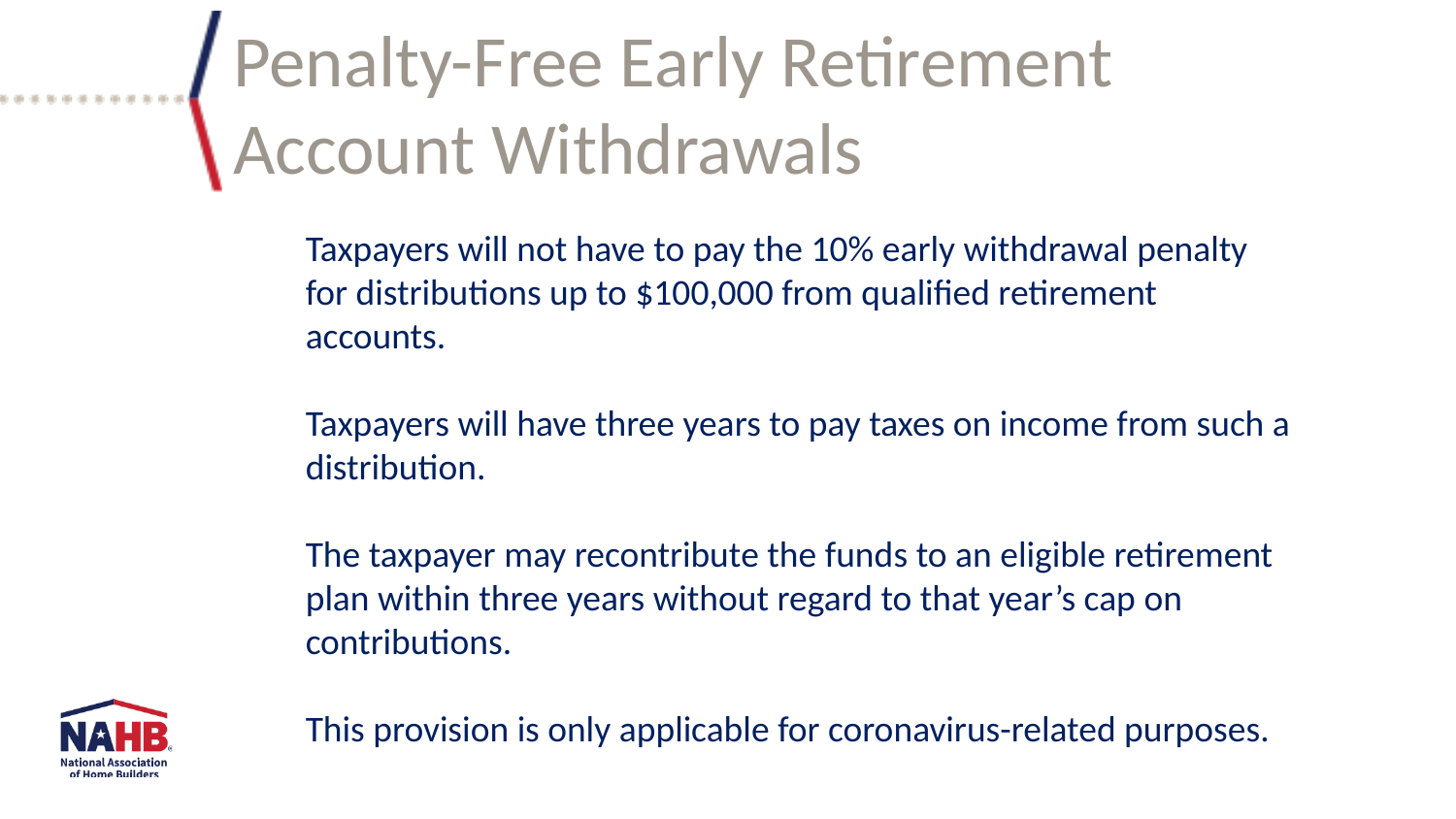

Penalty-Free Early Retirement Account Withdrawals
Taxpayers will not have to pay the 10% early withdrawal penalty for distributions up to $100,000 from qualified retirement accounts.

Taxpayers will have three years to pay taxes on income from such a distribution.

The taxpayer may recontribute the funds to an eligible retirement plan within three years without regard to that year’s cap on contributions.

This provision is only applicable for coronavirus-related purposes.